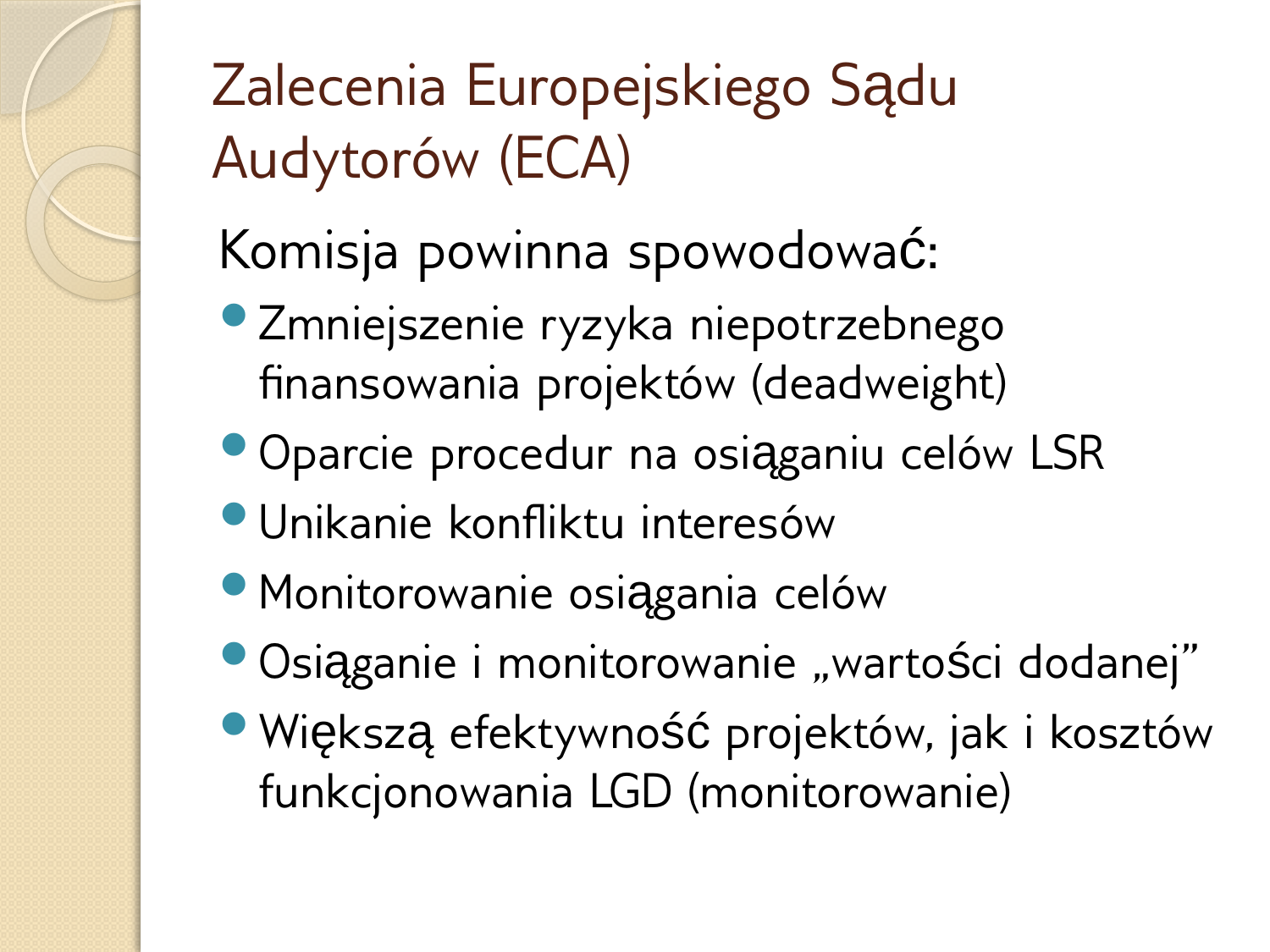

# Zalecenia Europejskiego Sądu Audytorów (ECA)
Komisja powinna spowodować:
Zmniejszenie ryzyka niepotrzebnego finansowania projektów (deadweight)
Oparcie procedur na osiąganiu celów LSR
Unikanie konfliktu interesów
Monitorowanie osiągania celów
Osiąganie i monitorowanie „wartości dodanej”
Większą efektywność projektów, jak i kosztów funkcjonowania LGD (monitorowanie)